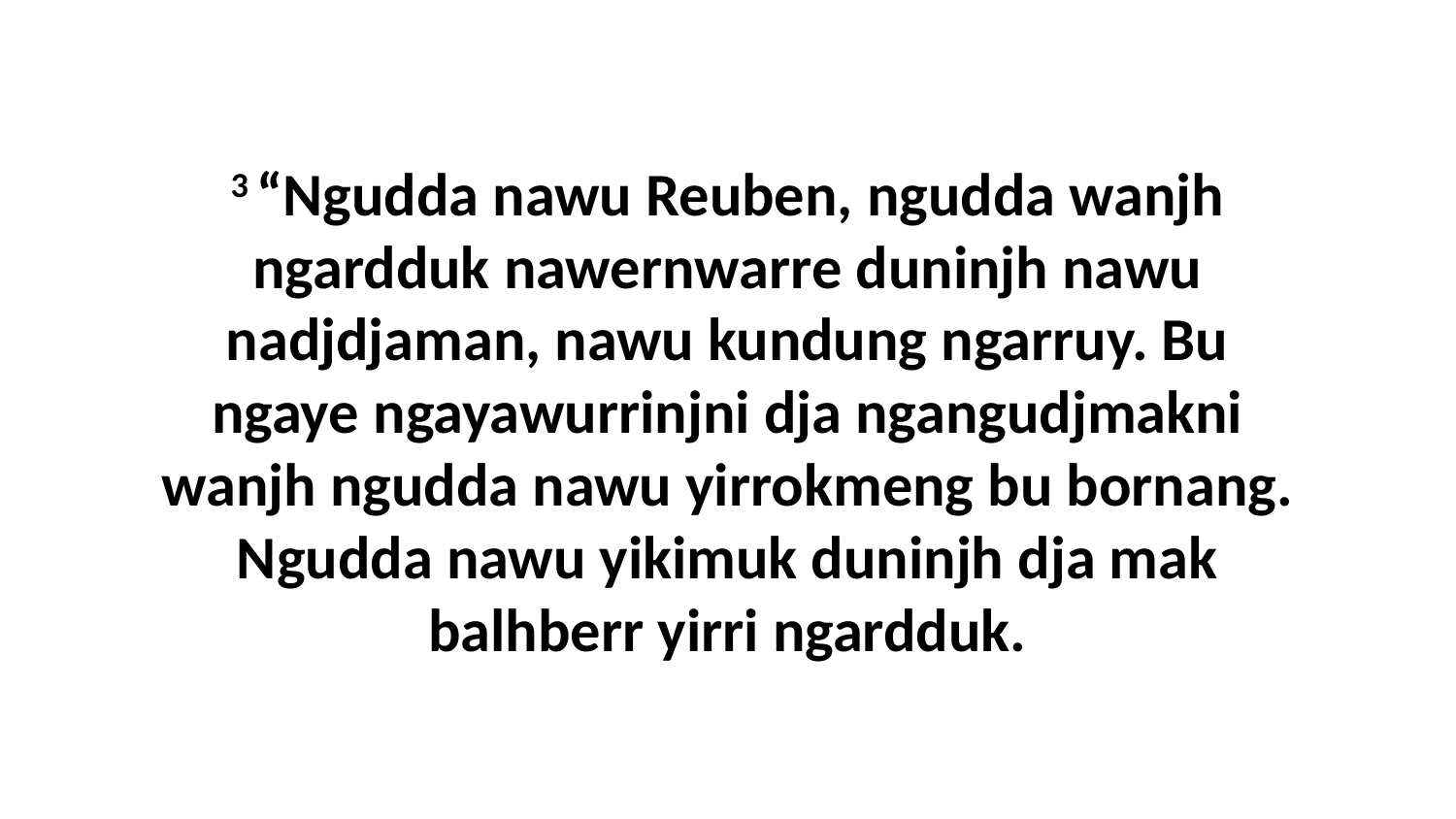

3 “Ngudda nawu Reuben, ngudda wanjh ngardduk nawernwarre duninjh nawu nadjdjaman, nawu kundung ngarruy. Bu ngaye ngayawurrinjni dja ngangudjmakni wanjh ngudda nawu yirrokmeng bu bornang. Ngudda nawu yikimuk duninjh dja mak balhberr yirri ngardduk.